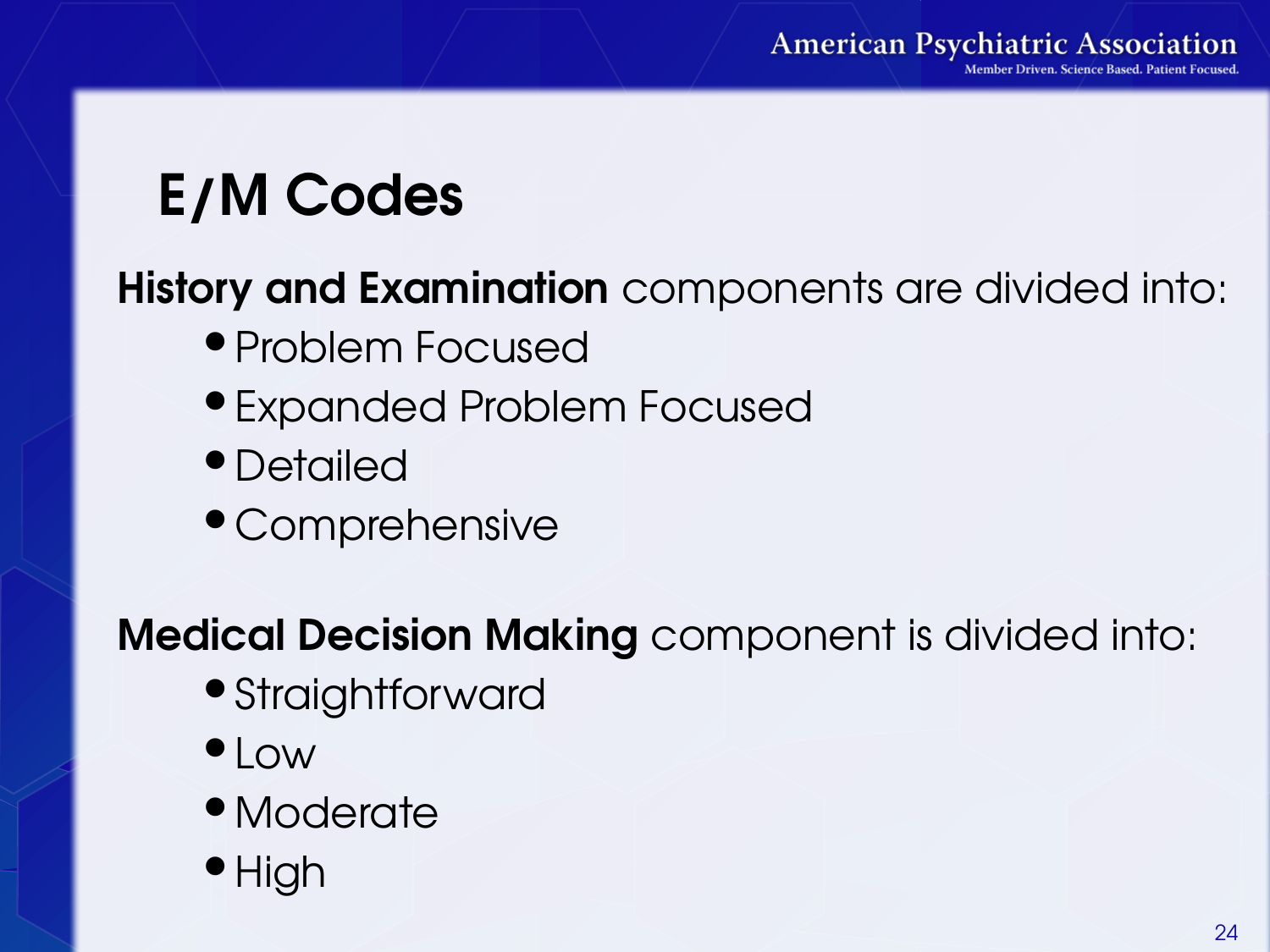

# E/M Codes
History and Examination components are divided into:
Problem Focused
Expanded Problem Focused
Detailed
Comprehensive
Medical Decision Making component is divided into:
Straightforward
Low
Moderate
High
24